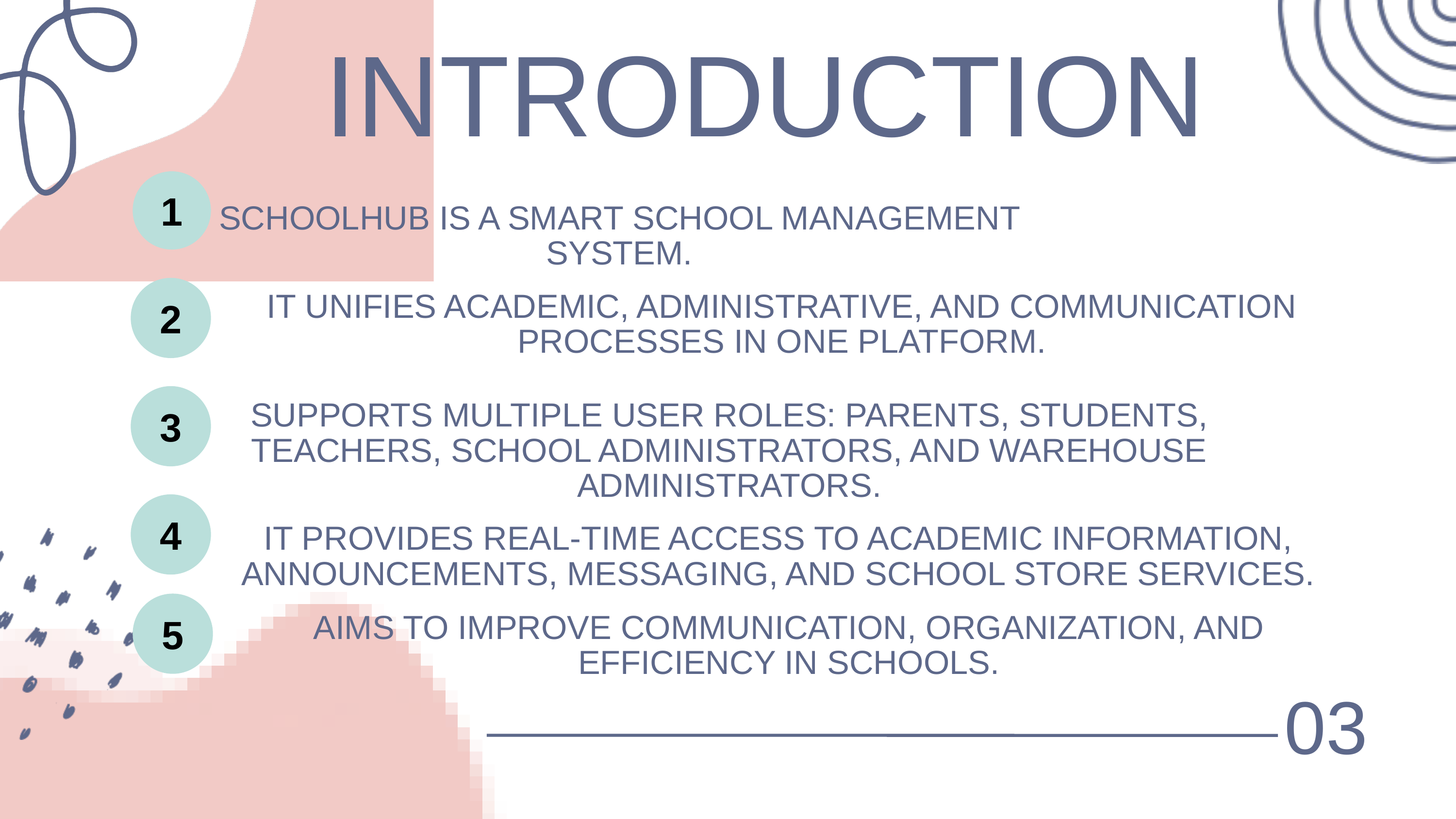

INTRODUCTION

1
SCHOOLHUB IS A SMART SCHOOL MANAGEMENT SYSTEM.

2
IT UNIFIES ACADEMIC, ADMINISTRATIVE, AND COMMUNICATION PROCESSES IN ONE PLATFORM.

3
SUPPORTS MULTIPLE USER ROLES: PARENTS, STUDENTS, TEACHERS, SCHOOL ADMINISTRATORS, AND WAREHOUSE ADMINISTRATORS.

4
IT PROVIDES REAL-TIME ACCESS TO ACADEMIC INFORMATION, ANNOUNCEMENTS, MESSAGING, AND SCHOOL STORE SERVICES.

5
AIMS TO IMPROVE COMMUNICATION, ORGANIZATION, AND EFFICIENCY IN SCHOOLS.

03